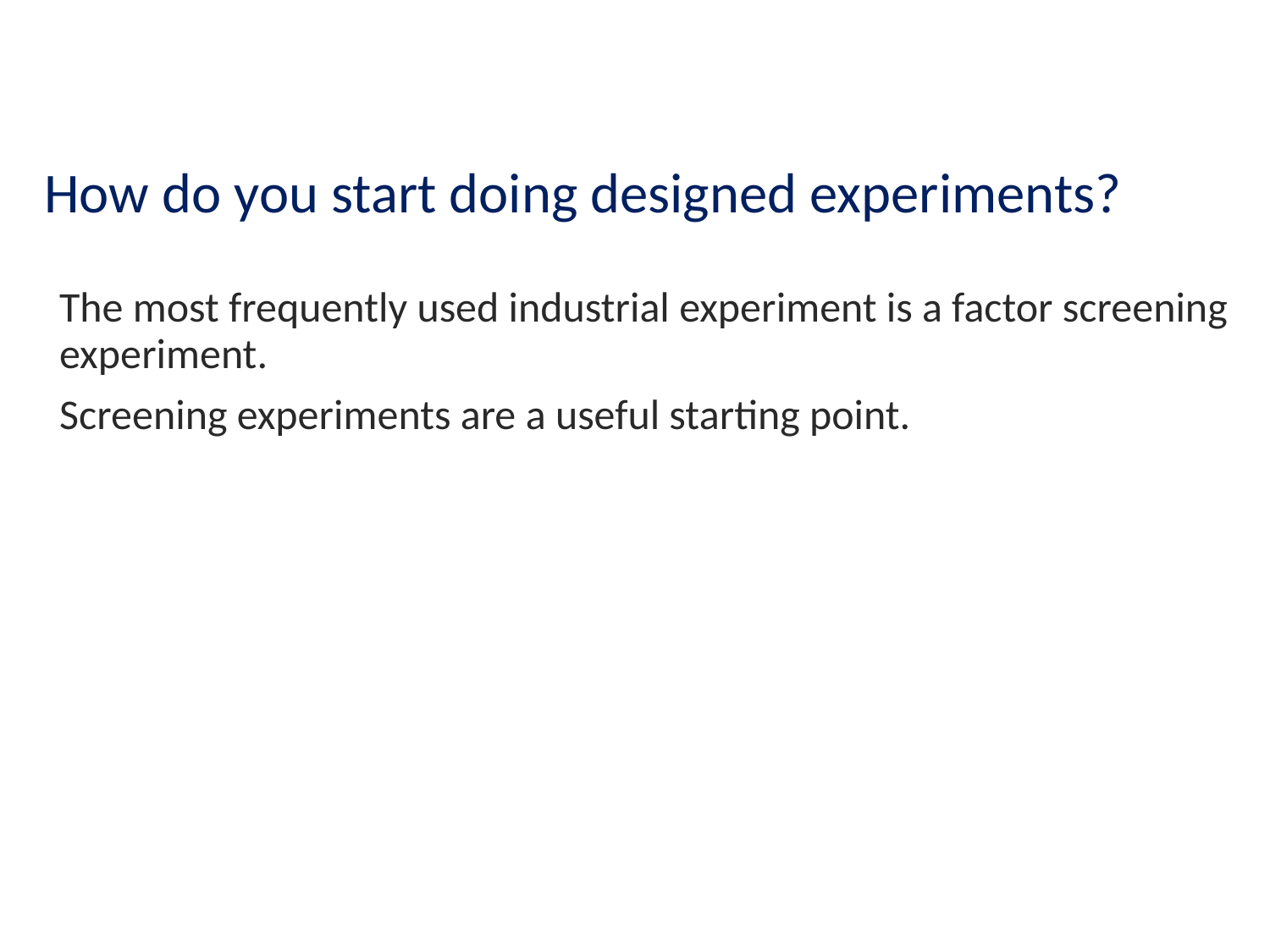

# How do you start doing designed experiments?
The most frequently used industrial experiment is a factor screening experiment.
Screening experiments are a useful starting point.